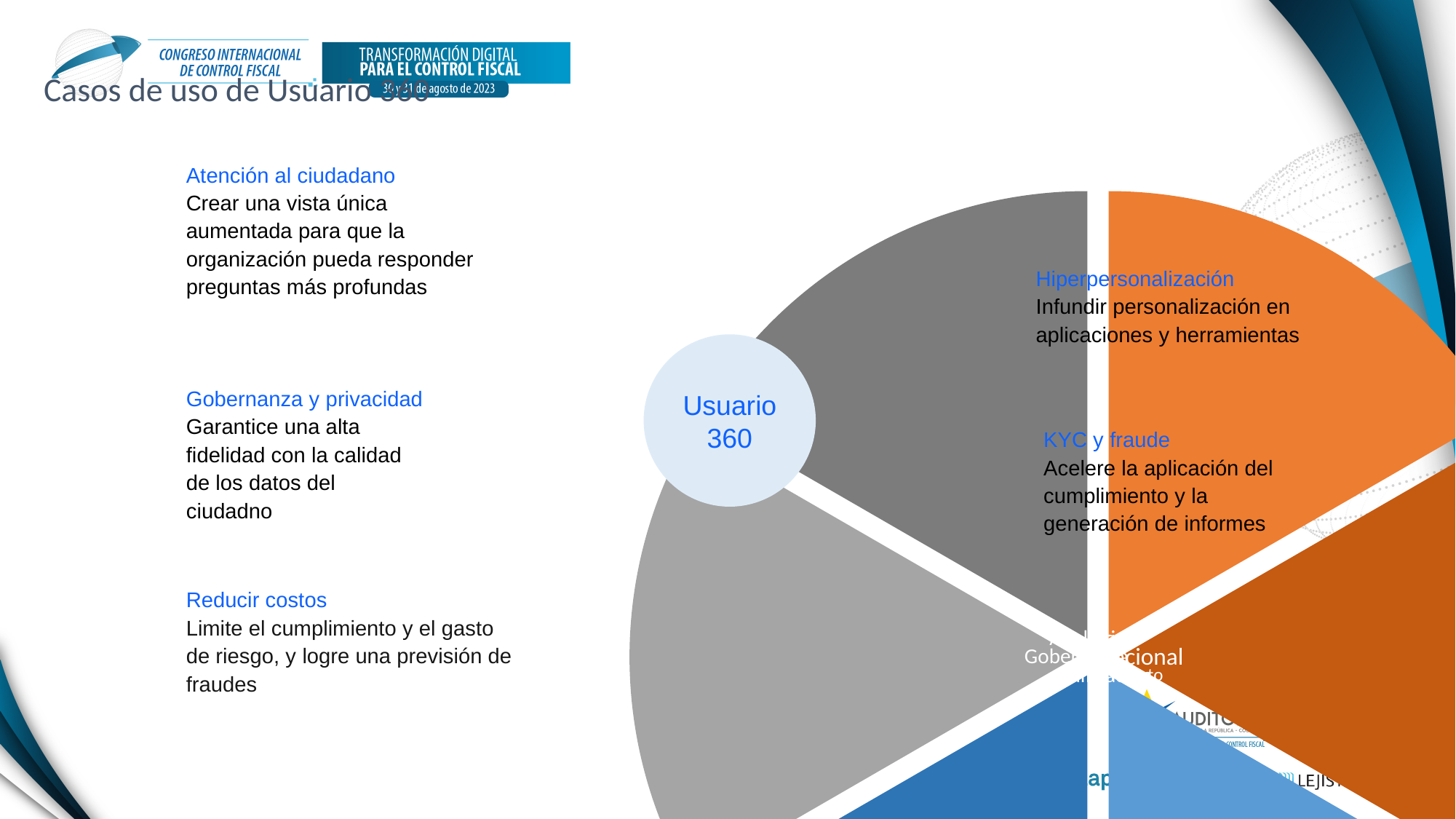

# Casos de uso de Usuario 360
Prescriptivo
   Operacional
Cumplimiemto
      Planificación
Gobernanza
Analítico
Usuario 360
Atención al ciudadano
Crear una vista única aumentada para que la organización pueda responder preguntas más profundas
Hiperpersonalización
Infundir personalización en aplicaciones y herramientas
Gobernanza y privacidad
Garantice una alta fidelidad con la calidad de los datos del ciudadno
KYC y fraude
Acelere la aplicación del cumplimiento y la generación de informes
Reducir costos
Limite el cumplimiento y el gasto de riesgo, y logre una previsión de fraudes